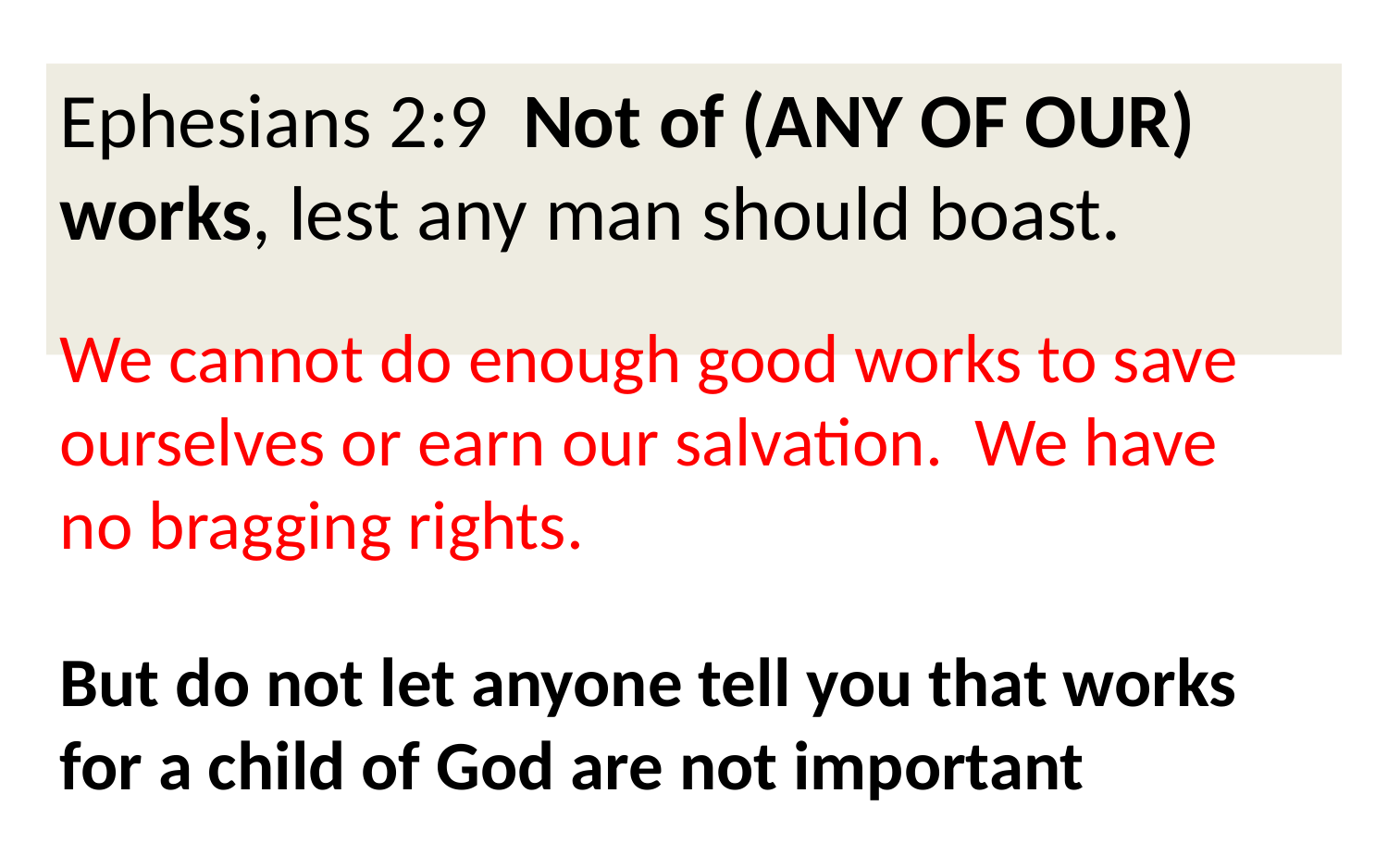

Ephesians 2:9  Not of (ANY OF OUR) works, lest any man should boast.

We cannot do enough good works to save ourselves or earn our salvation.  We have no bragging rights.
But do not let anyone tell you that works for a child of God are not important